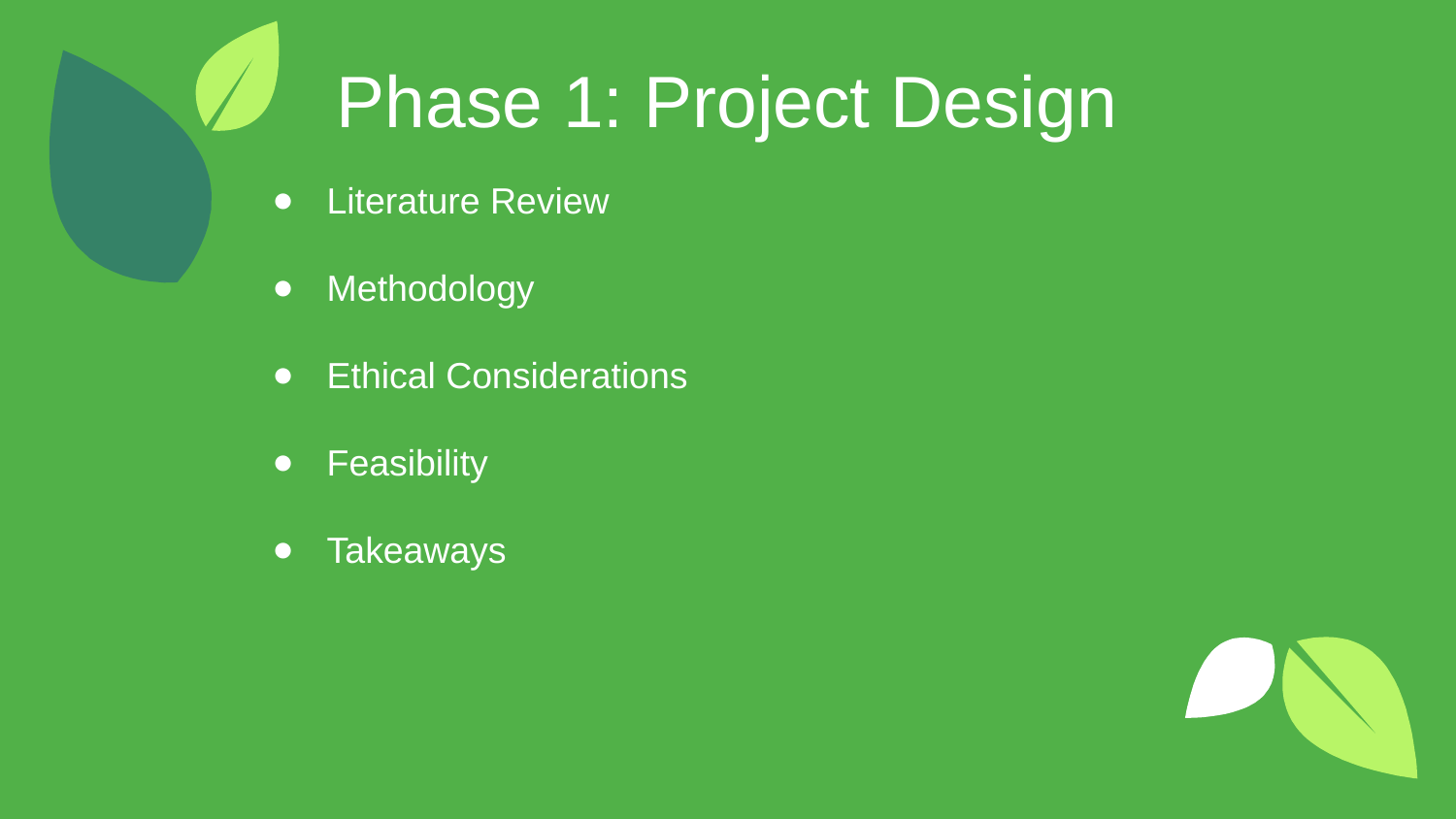

Phase 1: Project Design
Literature Review

Methodology

Ethical Considerations

Feasibility

Takeaways